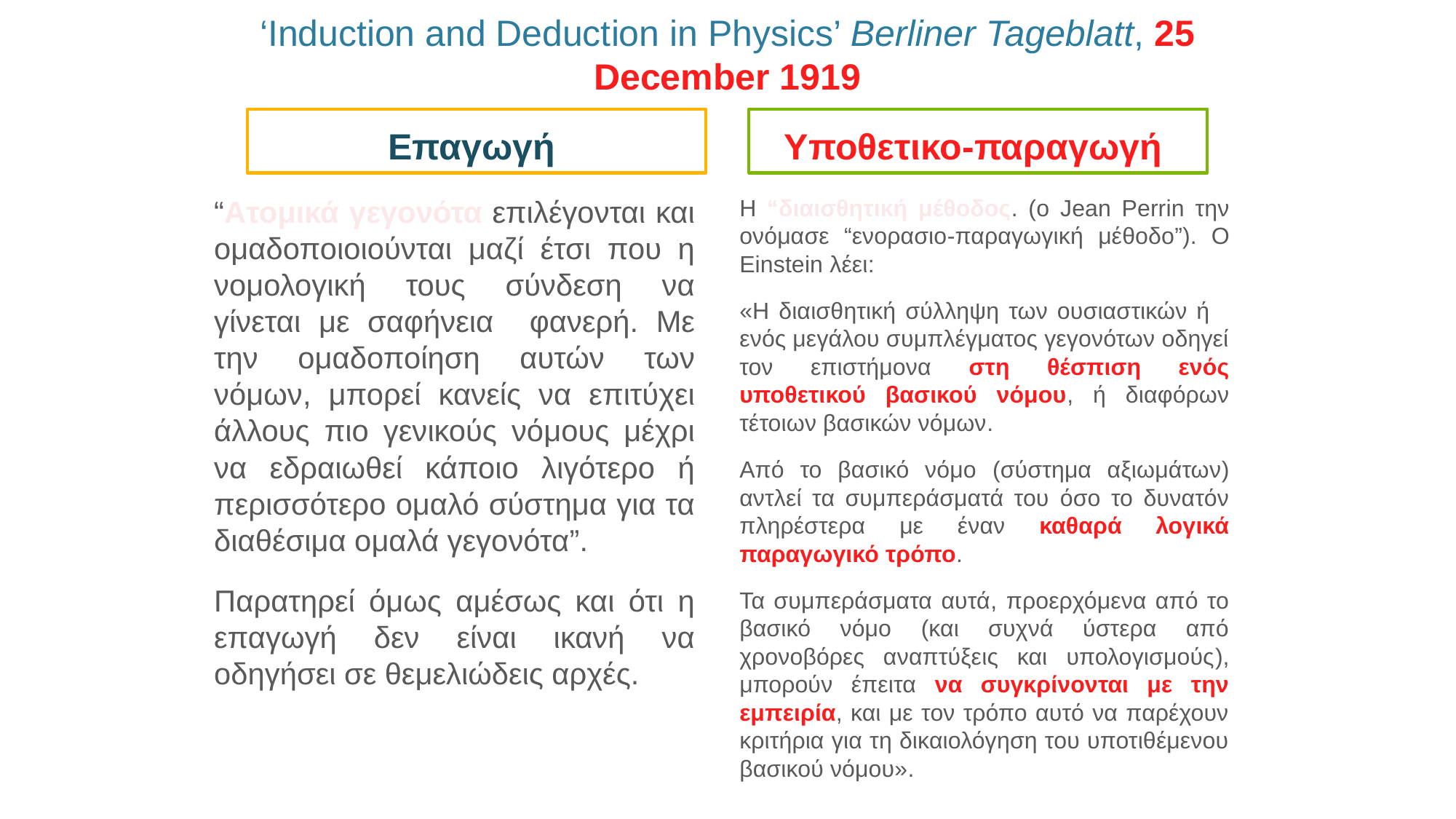

# ‘Induction and Deduction in Physics’ Berliner Tageblatt, 25 December 1919
Επαγωγή
Υποθετικο-παραγωγή
“Ατομικά γεγονότα επιλέγονται και ομαδοποιοιούνται μαζί έτσι που η νομολογική τους σύνδεση να γίνεται με σαφήνεια  φανερή. Με την ομαδοποίηση αυτών των νόμων, μπορεί κανείς να επιτύχει άλλους πιο γενικούς νόμους μέχρι να εδραιωθεί κάποιο λιγότερο ή περισσότερο ομαλό σύστημα για τα διαθέσιμα ομαλά γεγονότα”.
Παρατηρεί όμως αμέσως και ότι η επαγωγή δεν είναι ικανή να οδηγήσει σε θεμελιώδεις αρχές.
Η “διαισθητική μέθοδος. (ο Jean Perrin την ονόμασε “ενορασιο-παραγωγική μέθοδο”). Ο Einstein λέει:
«Η διαισθητική σύλληψη των ουσιαστικών ή   ενός μεγάλου συμπλέγματος γεγονότων οδηγεί τον επιστήμονα στη θέσπιση ενός υποθετικού βασικού νόμου, ή διαφόρων τέτοιων βασικών νόμων.
Από το βασικό νόμο (σύστημα αξιωμάτων) αντλεί τα συμπεράσματά του όσο το δυνατόν πληρέστερα με έναν καθαρά λογικά παραγωγικό τρόπο.
Τα συμπεράσματα αυτά, προερχόμενα από το βασικό νόμο (και συχνά ύστερα από χρονοβόρες αναπτύξεις και υπολογισμούς), μπορούν έπειτα να συγκρίνονται με την εμπειρία, και με τον τρόπο αυτό να παρέχουν κριτήρια για τη δικαιολόγηση του υποτιθέμενου βασικού νόμου».

69